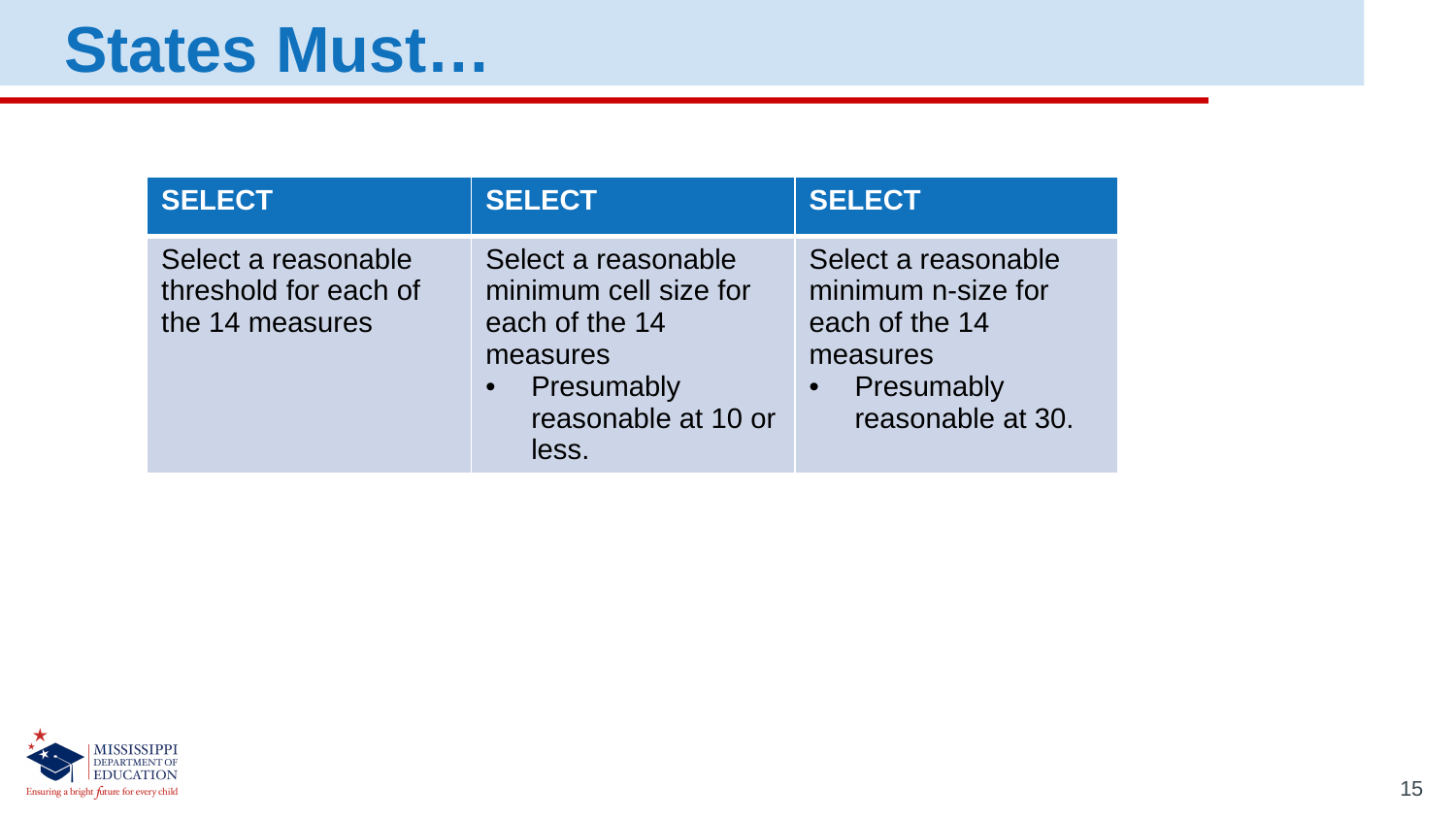

States Must…
| SELECT | SELECT | SELECT |
| --- | --- | --- |
| Select a reasonable threshold for each of the 14 measures | Select a reasonable minimum cell size for each of the 14 measures Presumably reasonable at 10 or less. | Select a reasonable minimum n-size for each of the 14 measures Presumably reasonable at 30. |
15